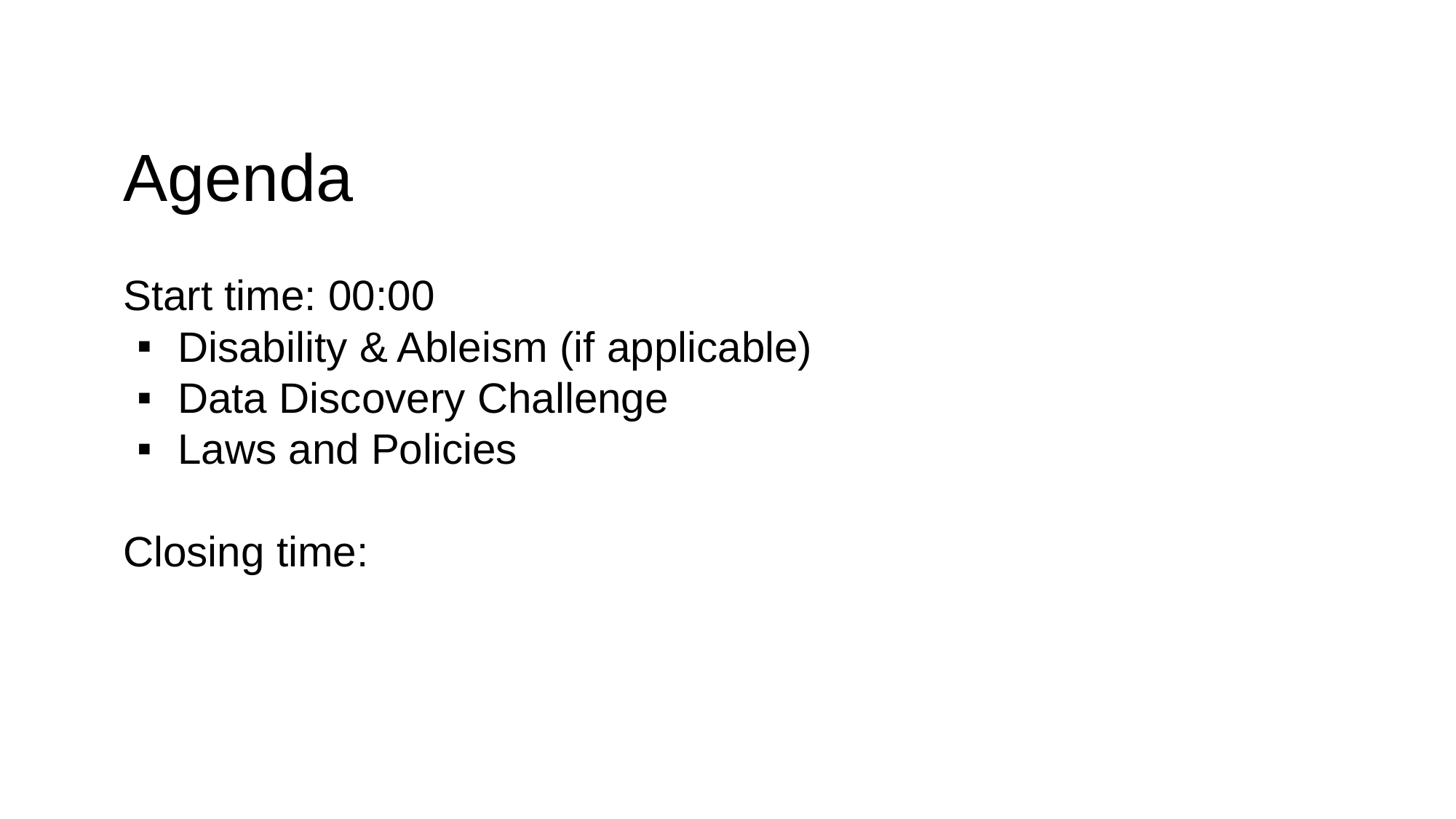

# Agenda
Start time: 00:00
Disability & Ableism (if applicable)
Data Discovery Challenge
Laws and Policies

Closing time: